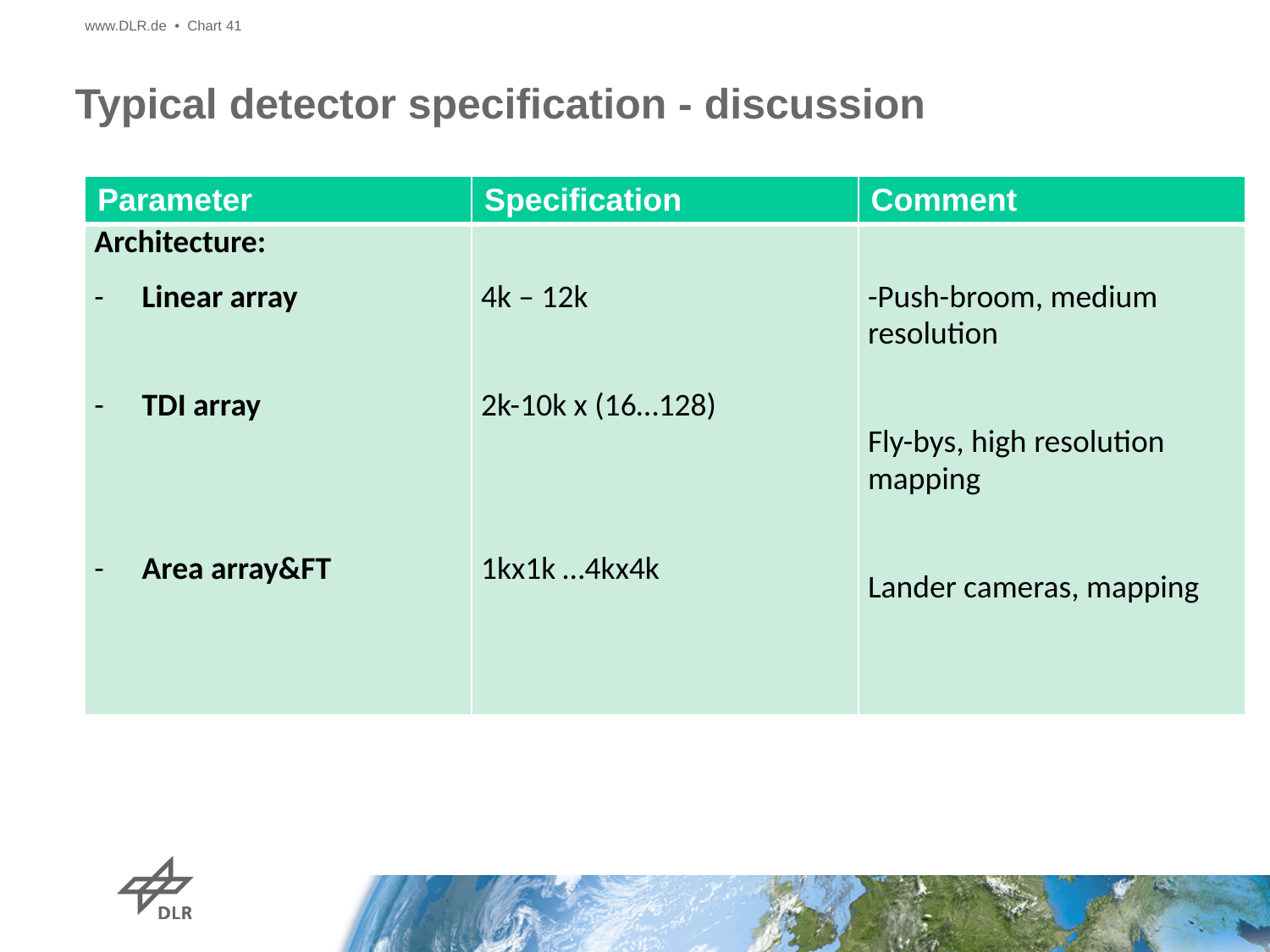

www.DLR.de  •  Chart 41
# Typical detector specification - discussion
| Parameter | Specification | Comment |
| --- | --- | --- |
| Architecture: Linear array   TDI array     Area array&FT | 4k – 12k   2k-10k x (16…128)     1kx1k …4kx4k | -Push-broom, medium resolution   Fly-bys, high resolution mapping Lander cameras, mapping |